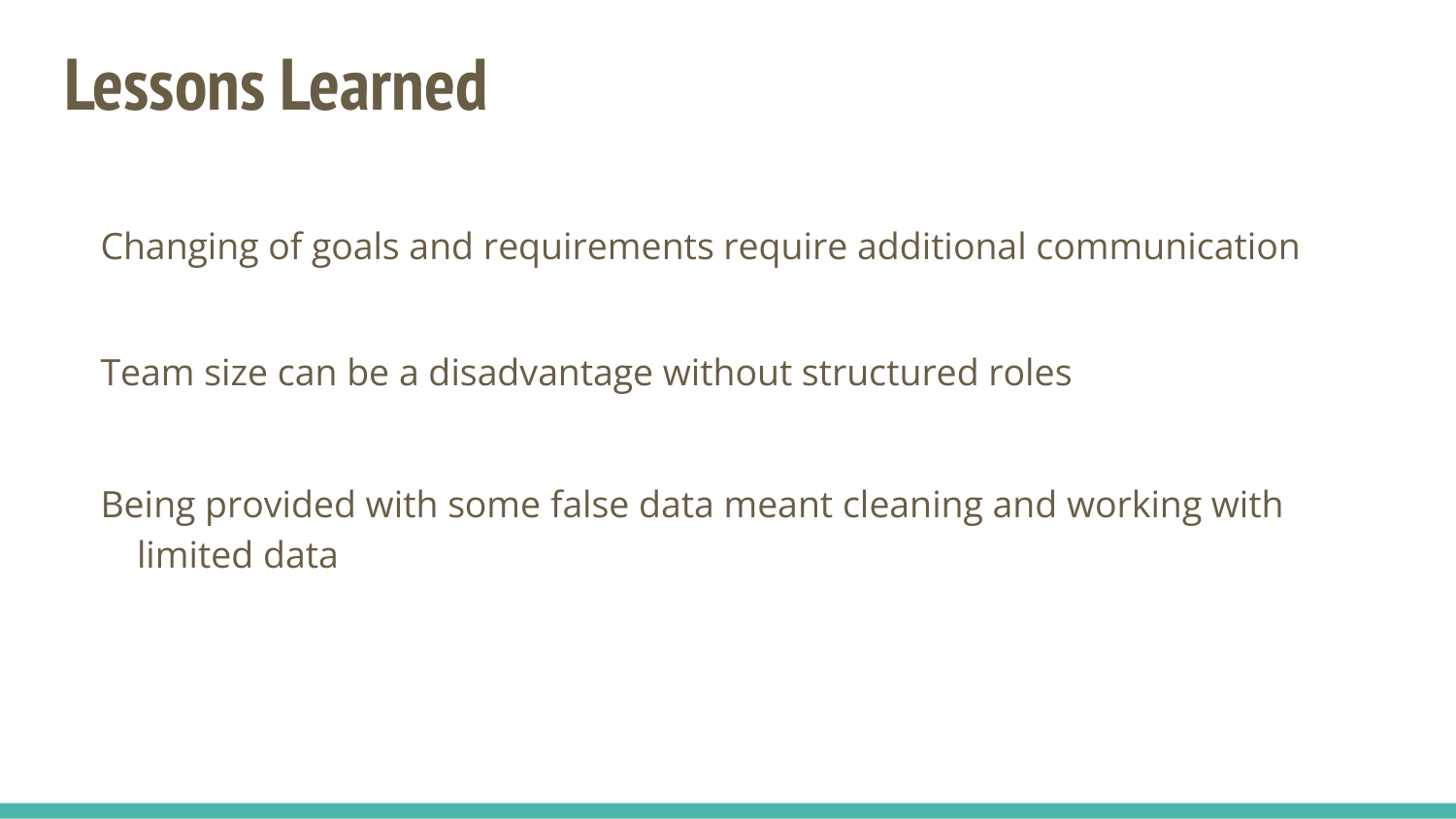

# Lessons Learned
Changing of goals and requirements require additional communication
Team size can be a disadvantage without structured roles
Being provided with some false data meant cleaning and working with limited data